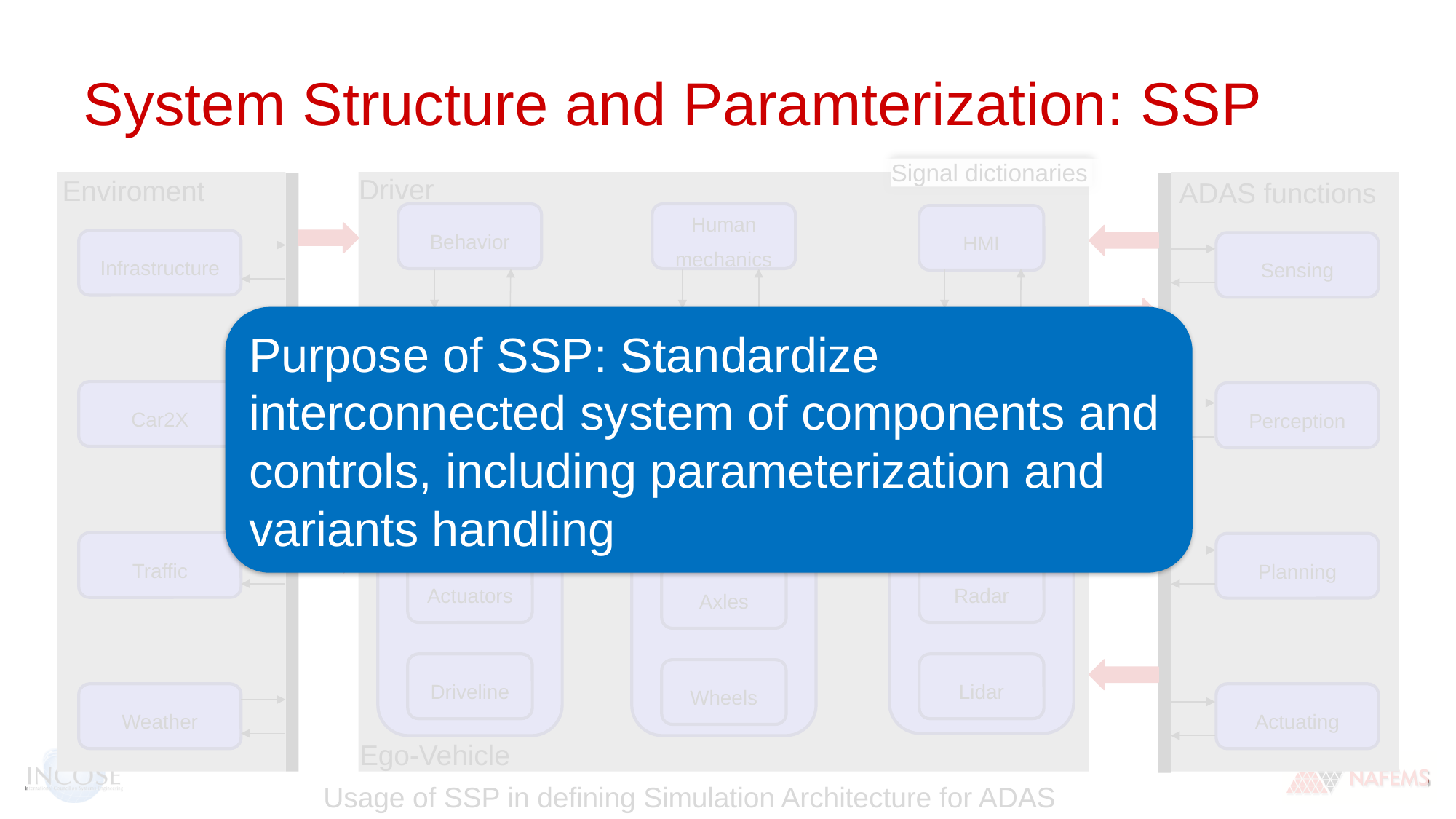

# System Structure and Paramterization: SSP
Signal dictionaries

Purpose of SSP: Standardize interconnected system of components and controls, including parameterization and variants handling
Driver

Enviroment

ADAS functions
Behavior
Human mechanics
HMI

Infrastructure
Sensing

Car2X

Perception

Chassis
Driveline
Sensors
Gearbox
Cameras
Actuators
Traffic
Planning

Actuators
Radar
Axles
Driveline
Lidar
Wheels

Weather
Actuating
Ego-Vehicle
Usage of SSP in defining Simulation Architecture for ADAS